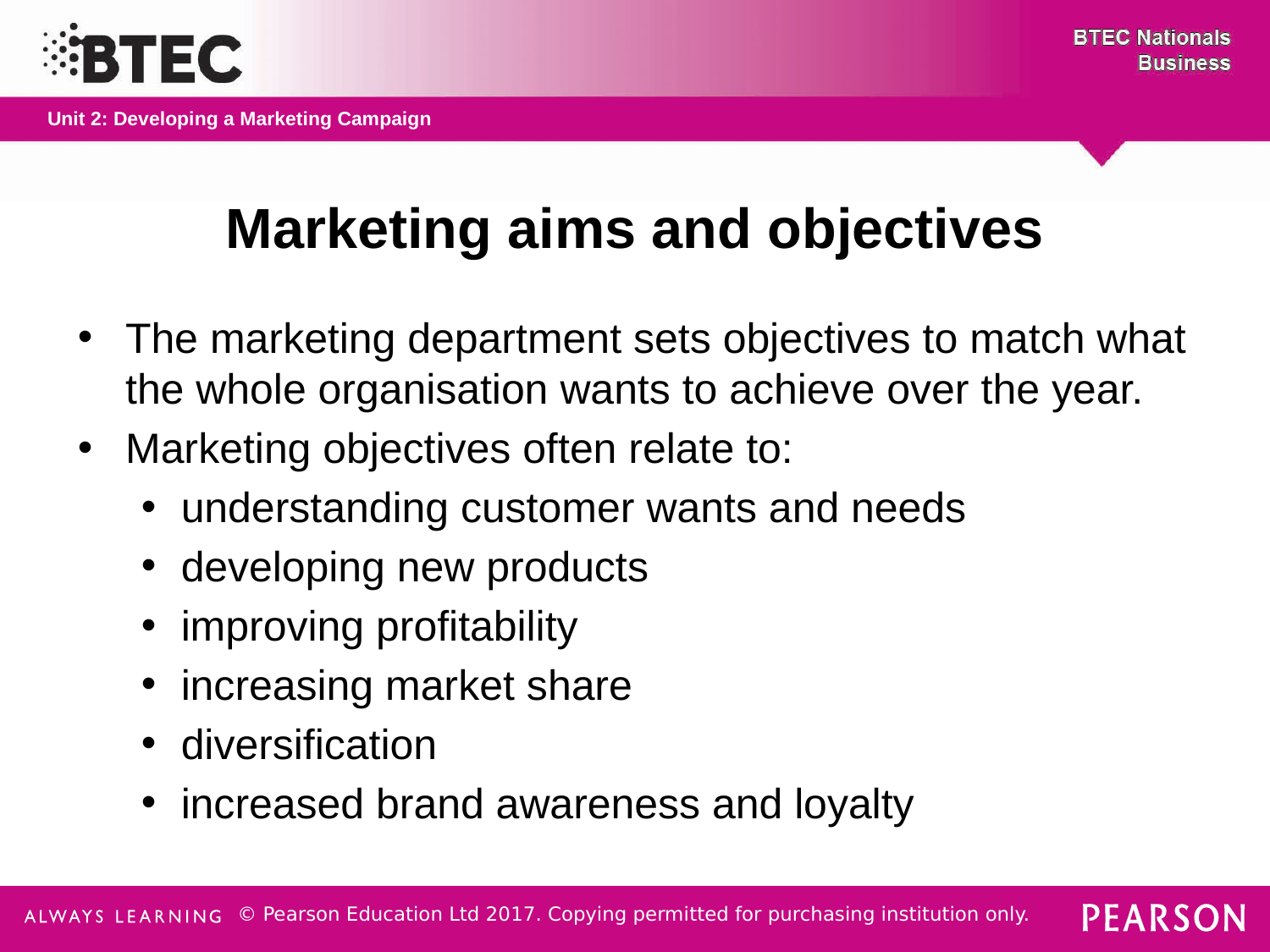

# Marketing aims and objectives
The marketing department sets objectives to match what the whole organisation wants to achieve over the year.
Marketing objectives often relate to:
understanding customer wants and needs
developing new products
improving profitability
increasing market share
diversification
increased brand awareness and loyalty
© Pearson Education Ltd 2017. Copying permitted for purchasing institution only.